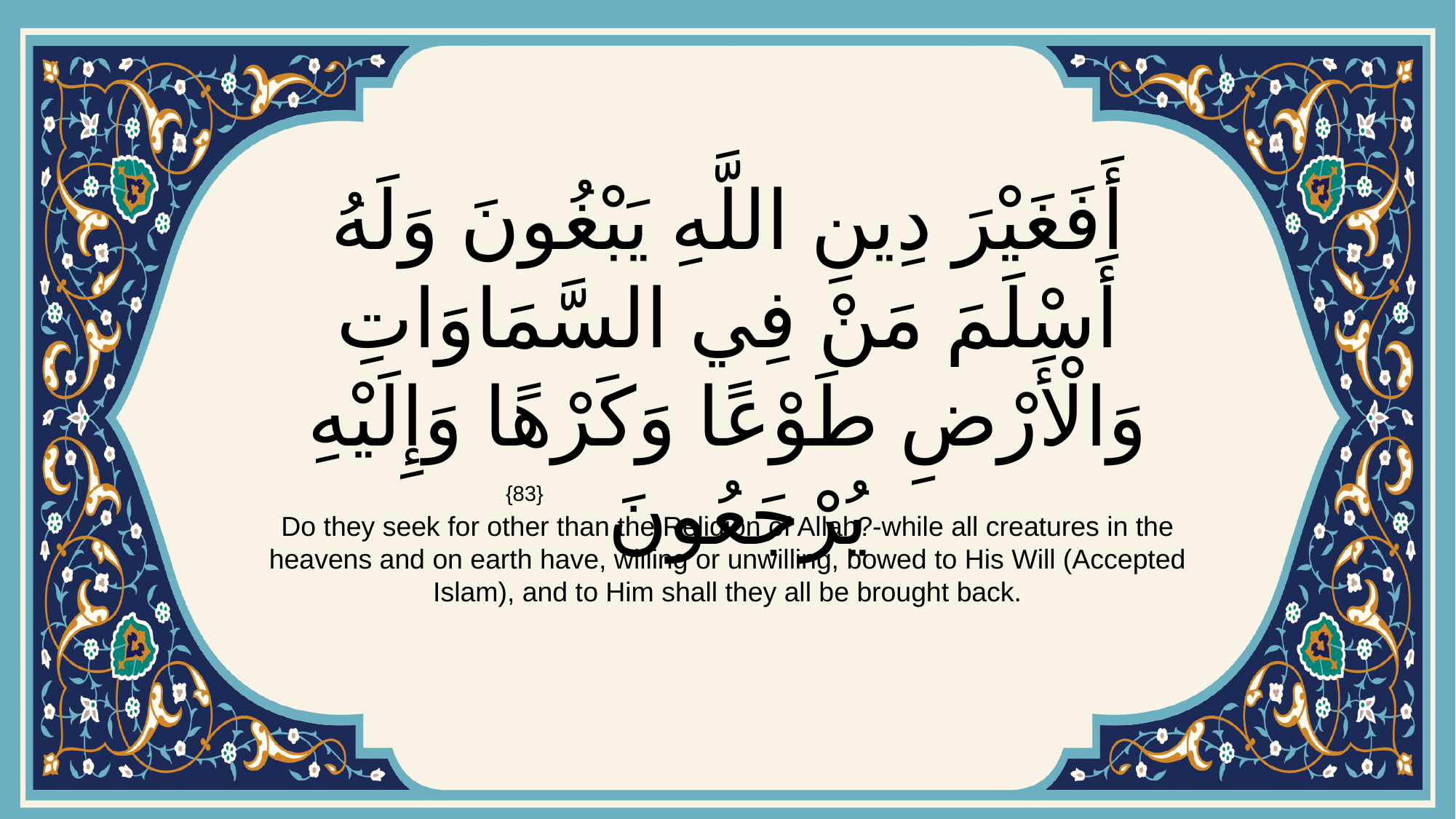

# أَفَغَيْرَ دِينِ اللَّهِ يَبْغُونَ وَلَهُ أَسْلَمَ مَنْ فِي السَّمَاوَاتِ وَالْأَرْضِ طَوْعًا وَكَرْهًا وَإِلَيْهِ يُرْجَعُونَ
{83}
Do they seek for other than the Religion of Allah?-while all creatures in the heavens and on earth have, willing or unwilling, bowed to His Will (Accepted Islam), and to Him shall they all be brought back.